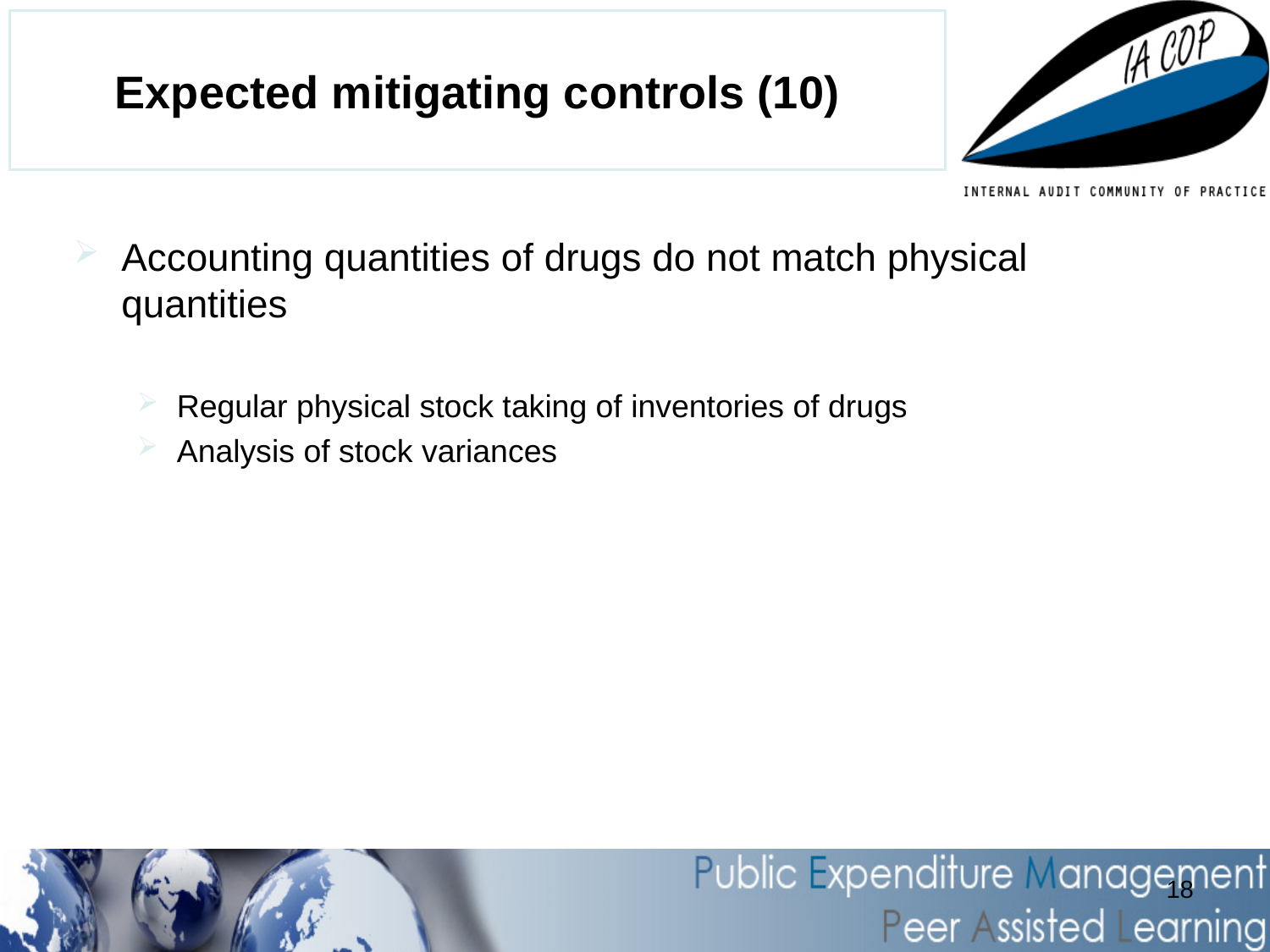

# Expected mitigating controls (10)
Accounting quantities of drugs do not match physical quantities

Regular physical stock taking of inventories of drugs
Analysis of stock variances

18